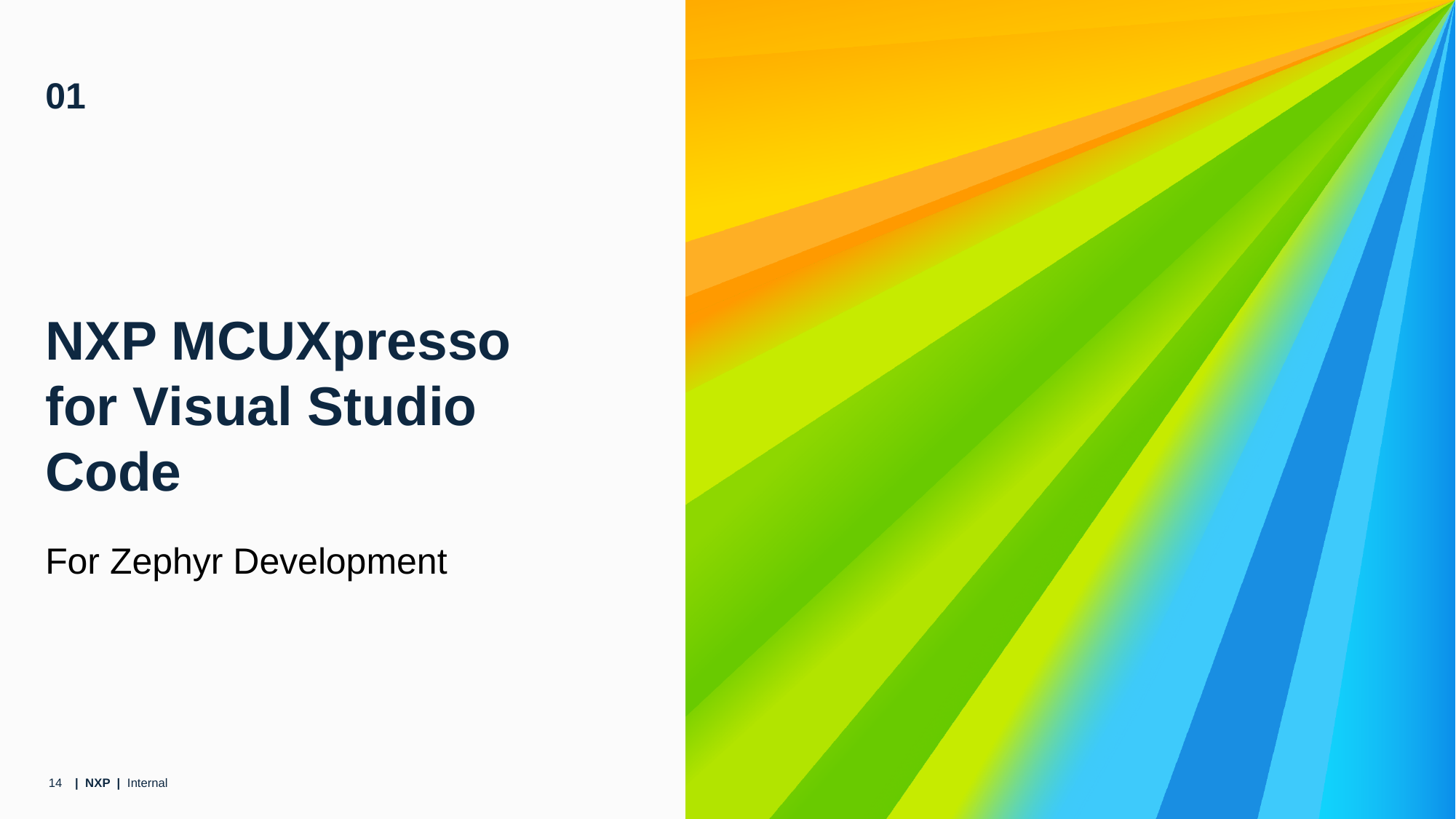

01
# NXP MCUXpresso for Visual Studio Code
For Zephyr Development